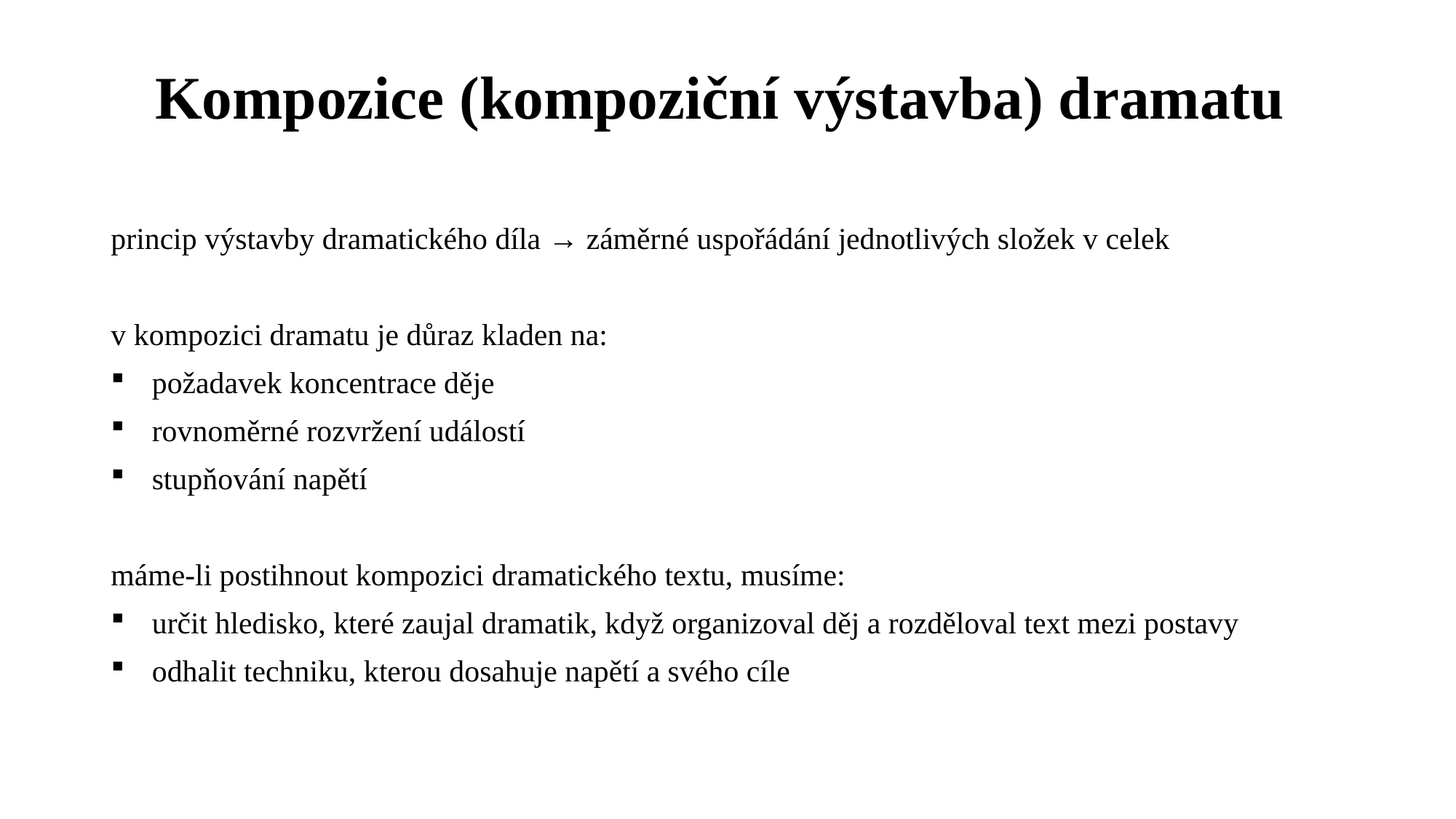

# Kompozice (kompoziční výstavba) dramatu
princip výstavby dramatického díla → záměrné uspořádání jednotlivých složek v celek

v kompozici dramatu je důraz kladen na:
požadavek koncentrace děje
rovnoměrné rozvržení událostí
stupňování napětí

máme-li postihnout kompozici dramatického textu, musíme:
určit hledisko, které zaujal dramatik, když organizoval děj a rozděloval text mezi postavy
odhalit techniku, kterou dosahuje napětí a svého cíle